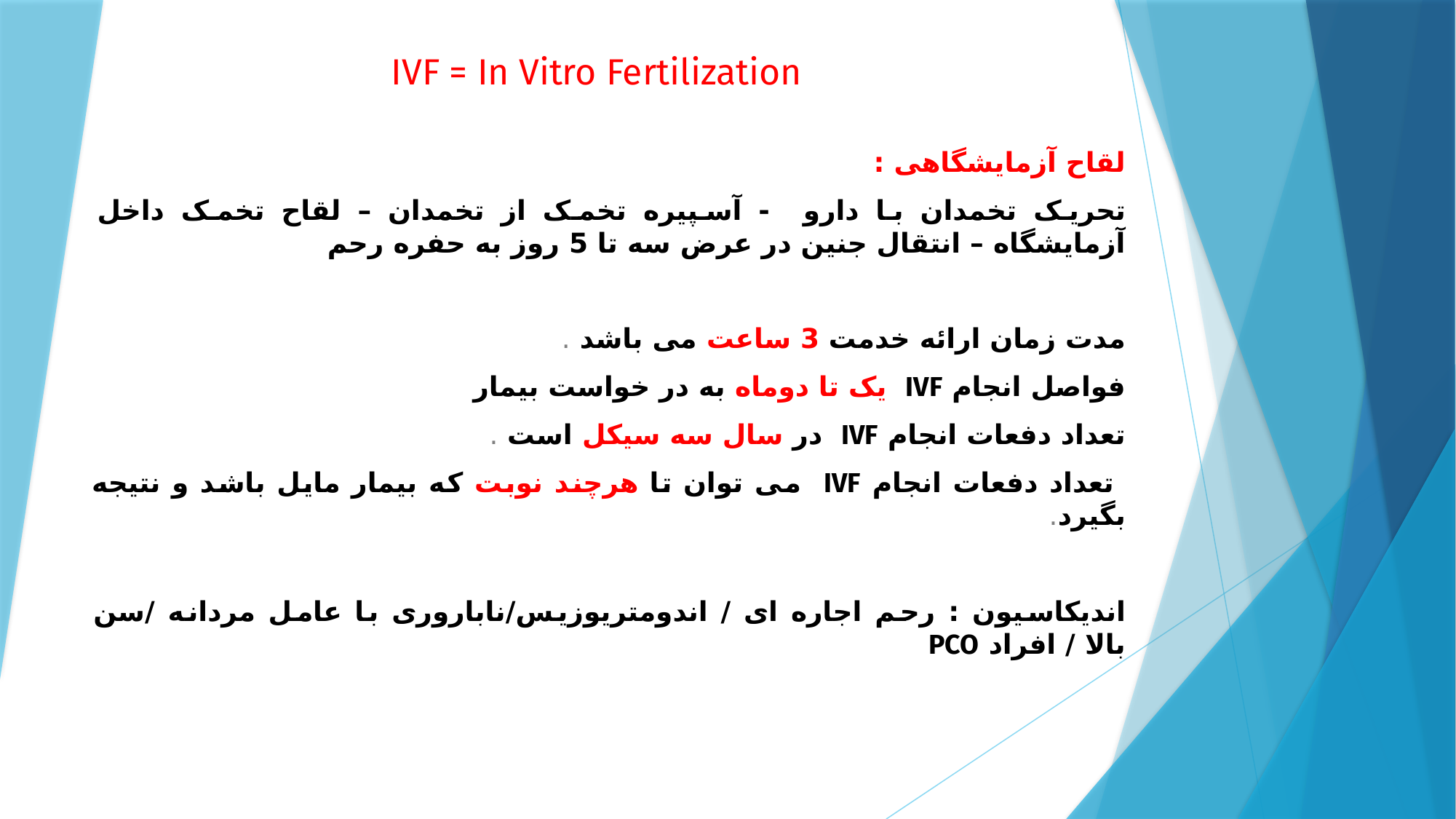

# IVF = In Vitro Fertilization
لقاح آزمایشگاهی :
تحریک تخمدان با دارو  - آسپیره تخمک از تخمدان – لقاح تخمک داخل آزمایشگاه – انتقال جنین در عرض سه تا 5 روز به حفره رحم

مدت زمان ارائه خدمت 3 ساعت می باشد .
فواصل انجام IVF  یک تا دوماه به در خواست بیمار
تعداد دفعات انجام IVF  در سال سه سیکل است .
 تعداد دفعات انجام IVF  می توان تا هرچند نوبت که بیمار مایل باشد و نتیجه بگیرد.

اندیکاسیون : رحم اجاره ای / اندومتریوزیس/ناباروری با عامل مردانه /سن بالا / افراد PCO